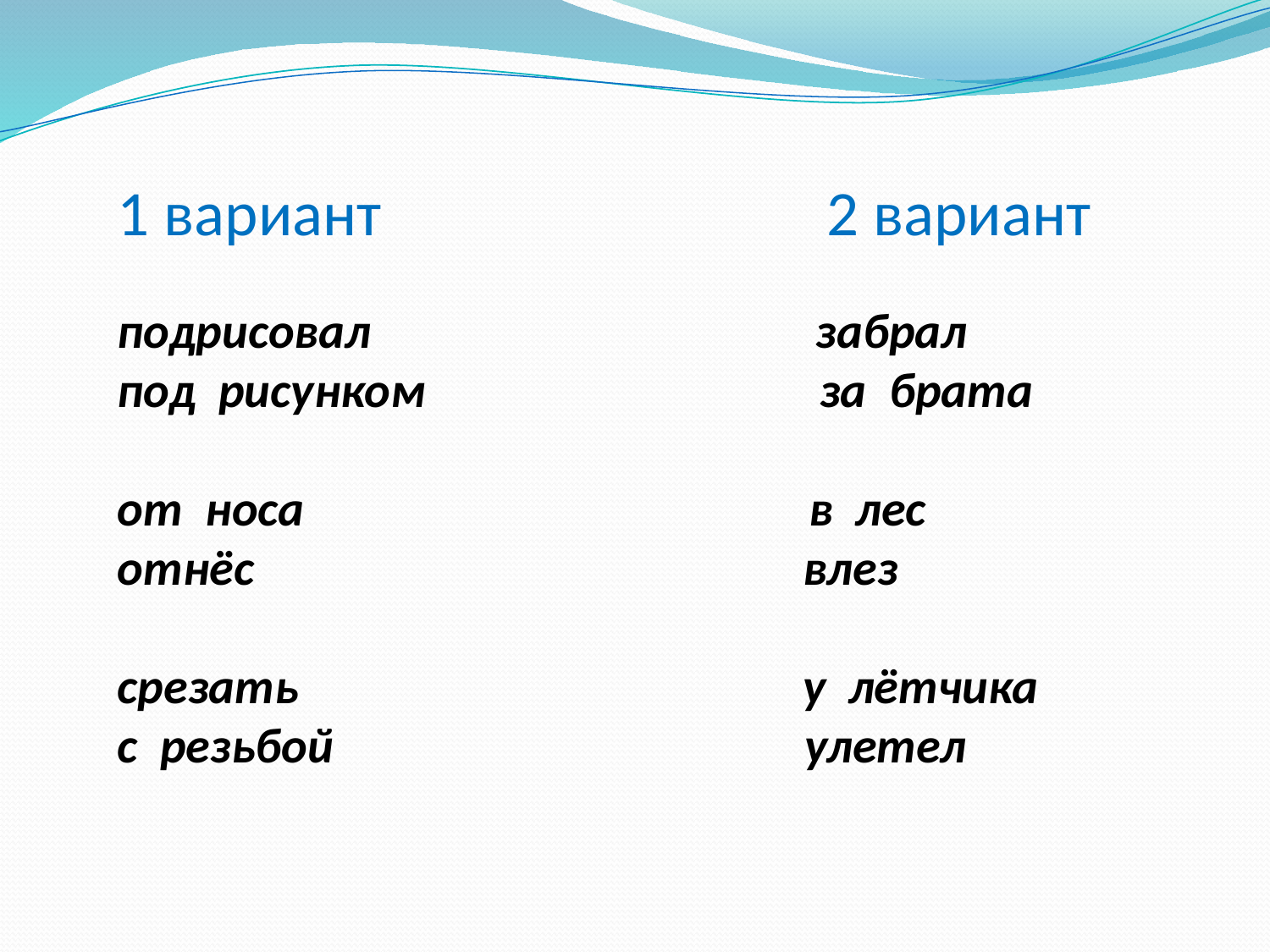

1 вариант                               2 вариант

подрисовал 		                 забрал
под  рисунком 			      за  брата

от  носа                                             в  лес
отнёс                                                 влез

срезать                                             у  лётчика
с  резьбой                                          улетел